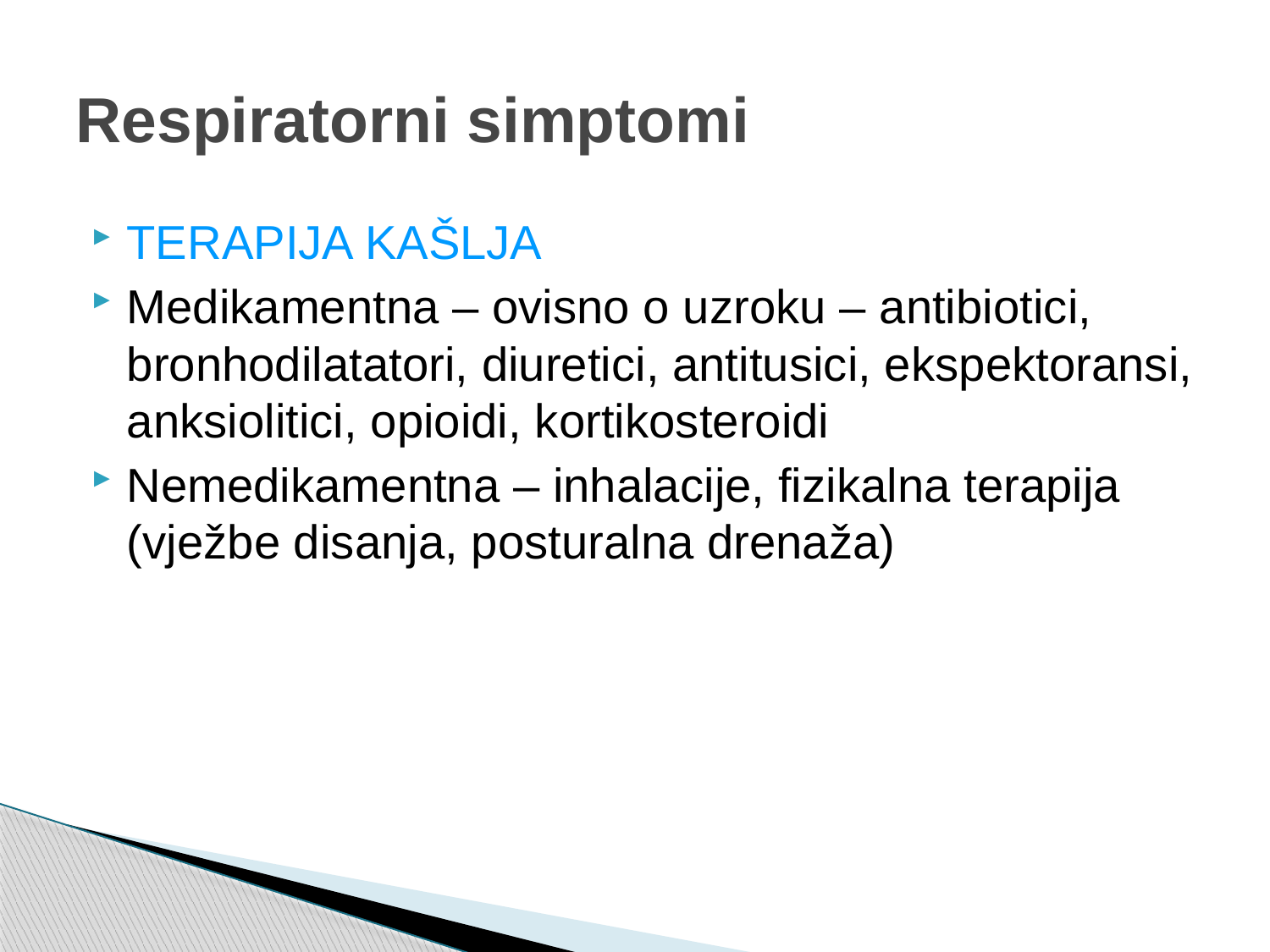

# Respiratorni simptomi
TERAPIJA KAŠLJA
Medikamentna – ovisno o uzroku – antibiotici, bronhodilatatori, diuretici, antitusici, ekspektoransi, anksiolitici, opioidi, kortikosteroidi
Nemedikamentna – inhalacije, fizikalna terapija (vježbe disanja, posturalna drenaža)